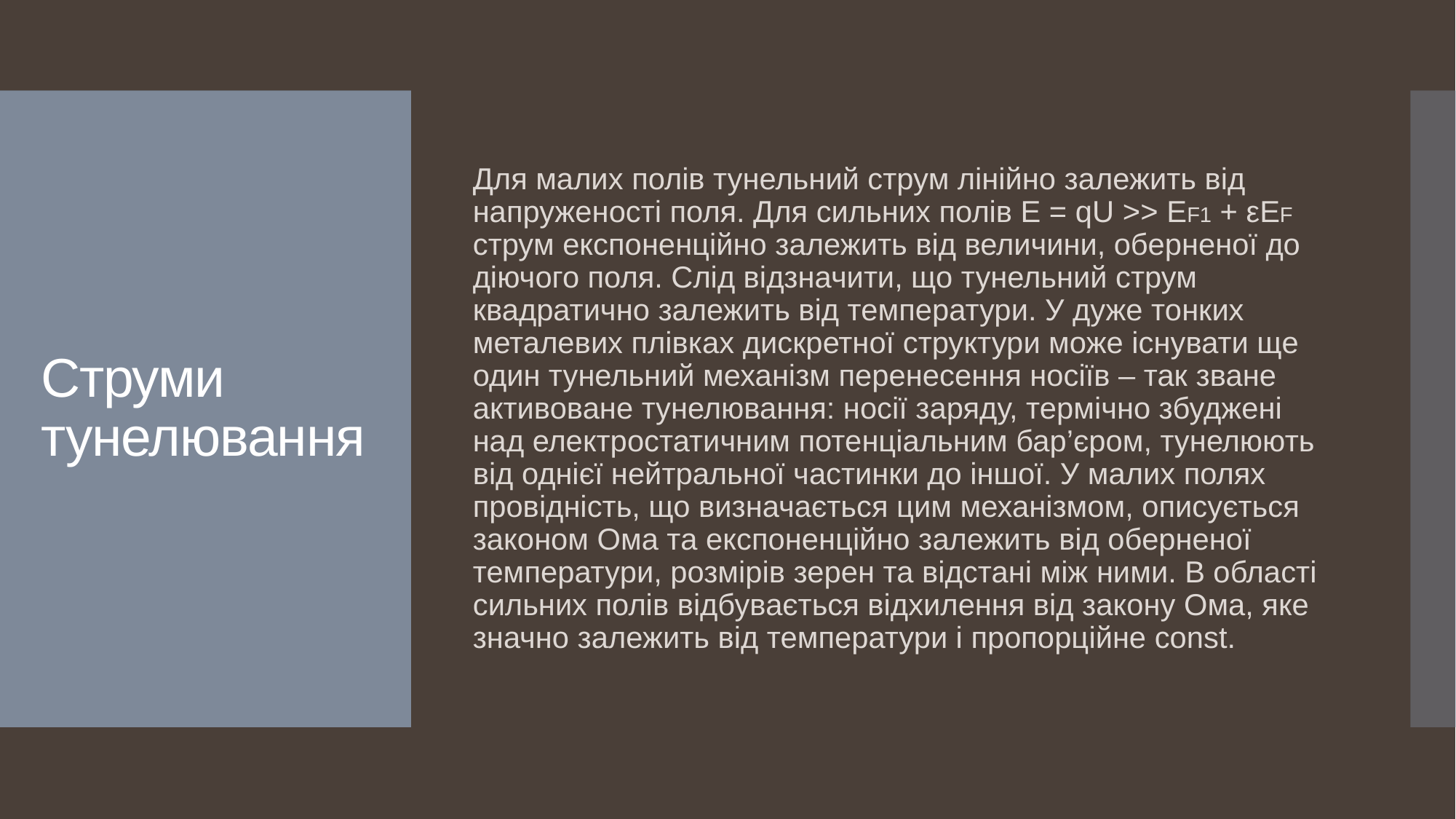

Для малих полів тунельний струм лінійно залежить від напруженості поля. Для сильних полів E = qU >> EF1 + εEF струм експоненційно залежить від величини, оберненої до діючого поля. Слід відзначити, що тунельний струм квадратично залежить від температури. У дуже тонких металевих плівках дискретної структури може існувати ще один тунельний механізм перенесення носіїв – так зване активоване тунелювання: носії заряду, термічно збуджені над електростатичним потенціальним бар’єром, тунелюють від однієї нейтральної частинки до іншої. У малих полях провідність, що визначається цим механізмом, описується законом Ома та експоненційно залежить від оберненої температури, розмірів зерен та відстані між ними. В області сильних полів відбувається відхилення від закону Ома, яке значно залежить від температури і пропорційне const.
# Струми тунелювання